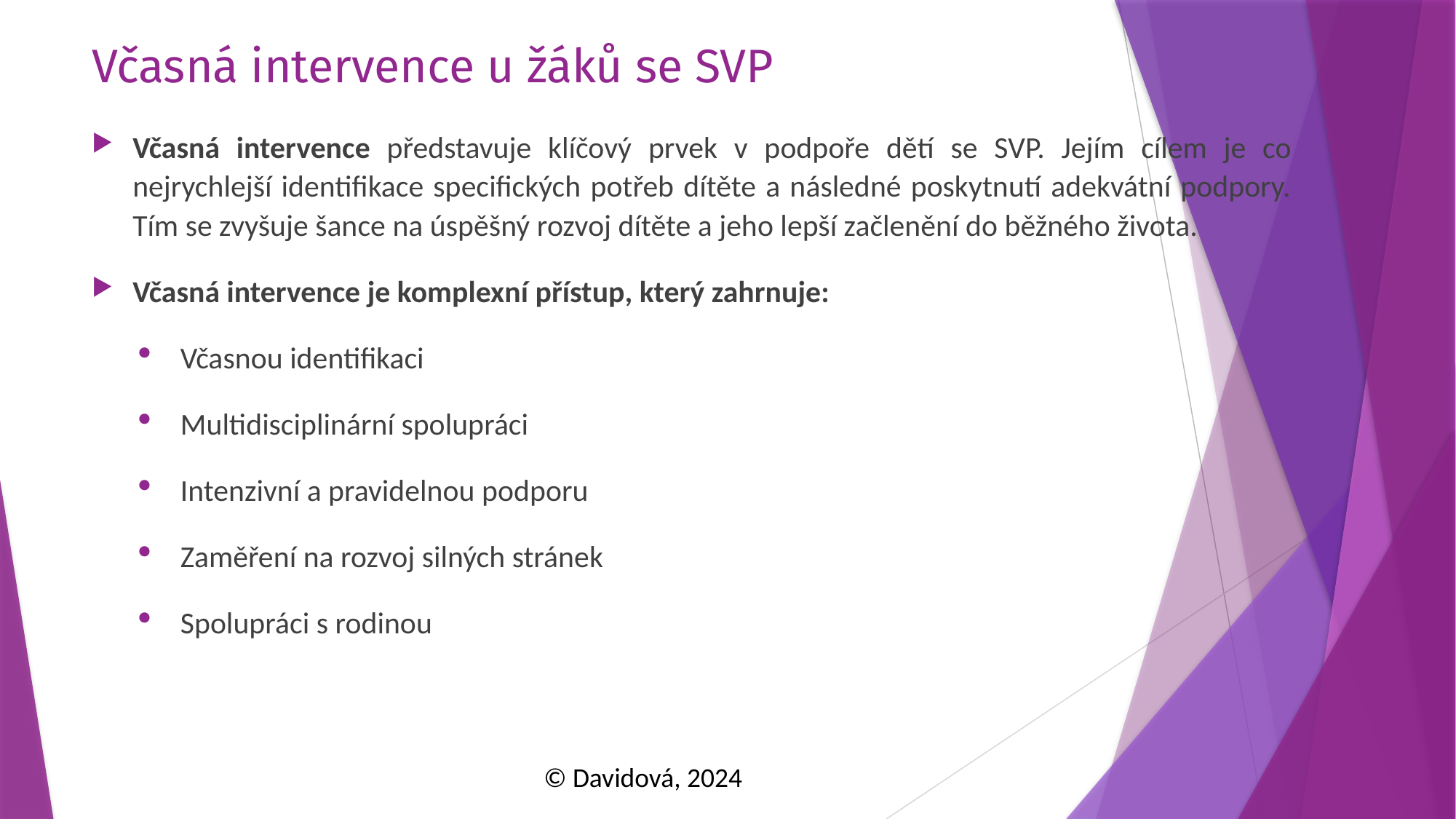

# Včasná intervence u žáků se SVP
Včasná intervence představuje klíčový prvek v podpoře dětí se SVP. Jejím cílem je co nejrychlejší identifikace specifických potřeb dítěte a následné poskytnutí adekvátní podpory. Tím se zvyšuje šance na úspěšný rozvoj dítěte a jeho lepší začlenění do běžného života.
Včasná intervence je komplexní přístup, který zahrnuje:
Včasnou identifikaci
Multidisciplinární spolupráci
Intenzivní a pravidelnou podporu
Zaměření na rozvoj silných stránek
Spolupráci s rodinou
© Davidová, 2024